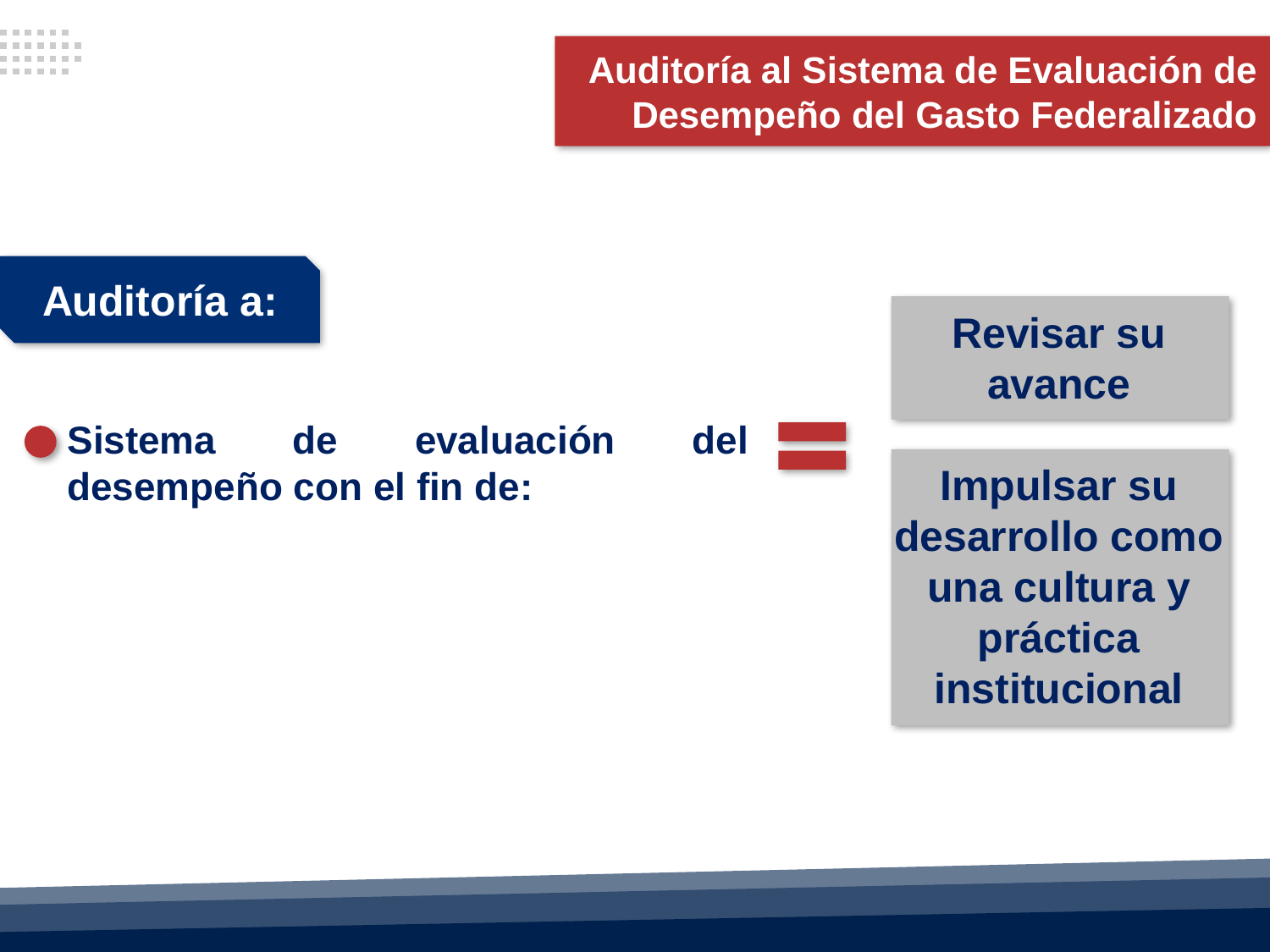

Auditoría al Sistema de Evaluación de Desempeño del Gasto Federalizado
Auditoría a:

Revisar su avance

Impulsar su desarrollo como una cultura y práctica institucional

Sistema de evaluación del desempeño con el fin de:

ASF | 6